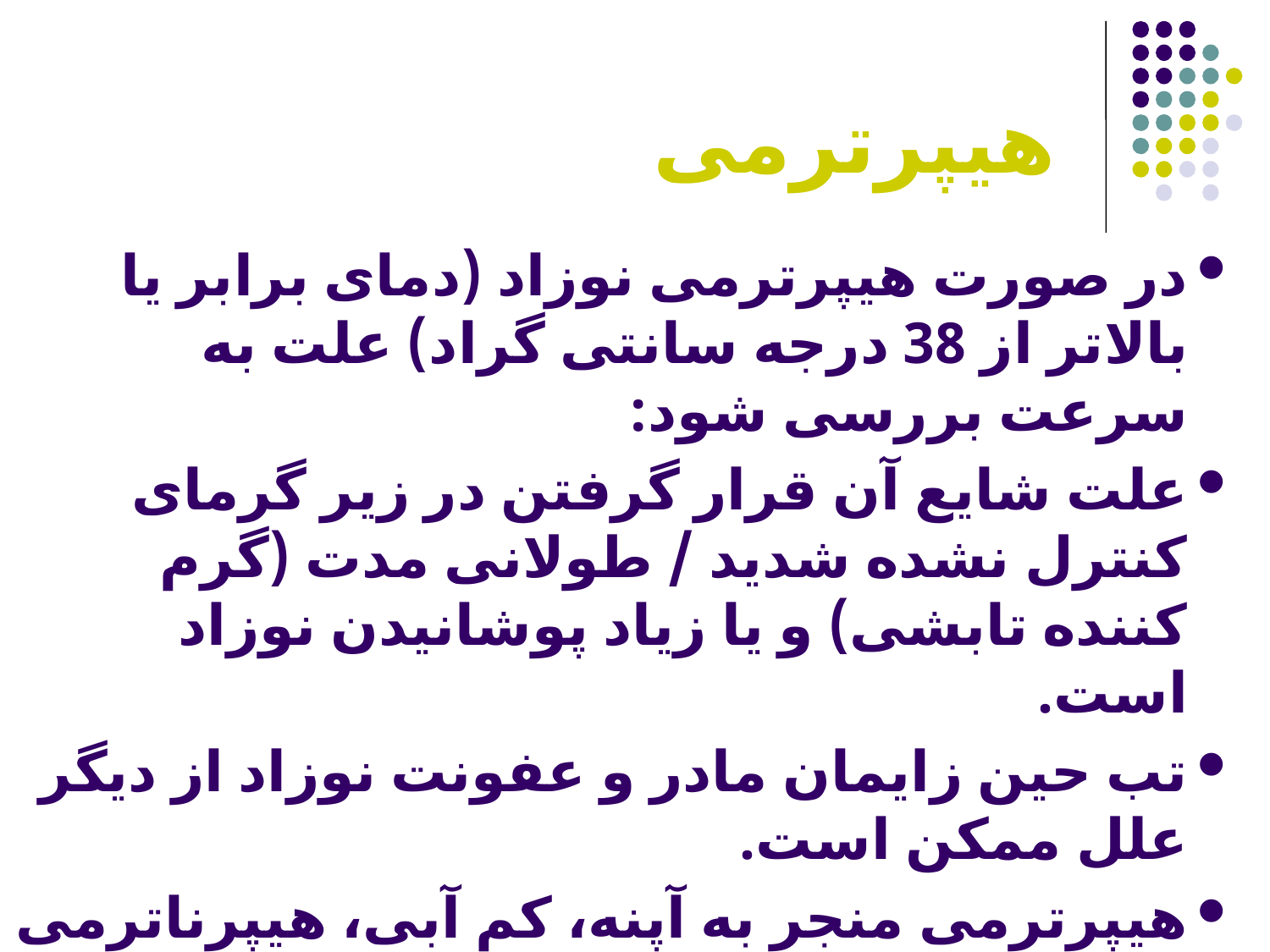

# هیپرترمی
در صورت هیپرترمی نوزاد (دمای برابر یا بالاتر از 38 درجه سانتی گراد) علت به سرعت بررسی شود:
علت شایع آن قرار گرفتن در زیر گرمای کنترل نشده شدید / طولانی مدت (گرم کننده تابشی) و یا زیاد پوشانیدن نوزاد است.
تب حین زایمان مادر و عفونت نوزاد از دیگر علل ممکن است.
هیپرترمی منجر به آپنه، کم آبی، هیپرناترمی و افزایش نیاز متابولیک نوزاد می شود.
 در صورت عدم کاهش دما 30 دقیقه پس از کاهش دمای محیط، معاینه اورژانس پزشک ضروری است.